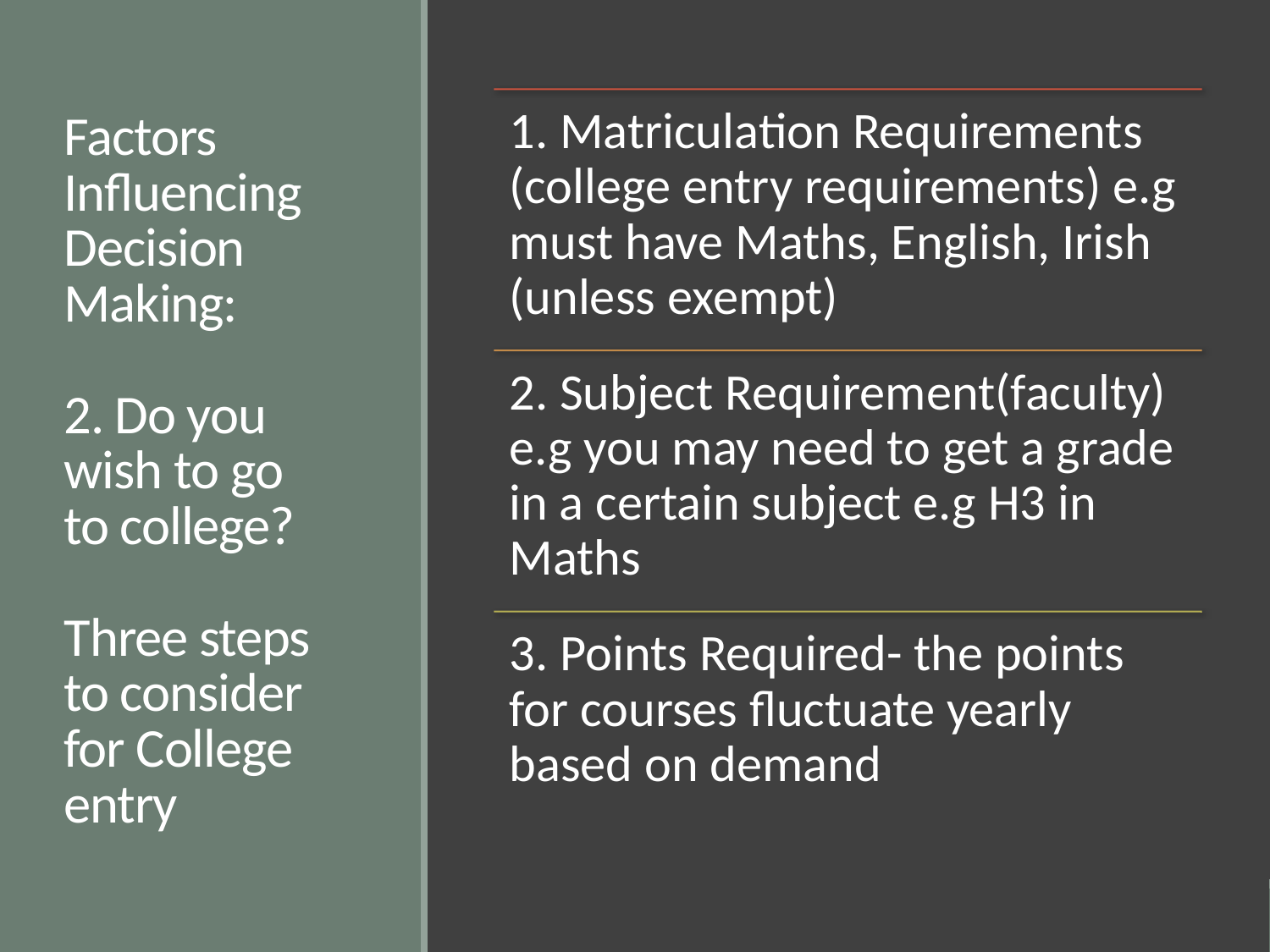

# Factors Influencing  Decision  Making: 2. Do you wish to go to college?  Three steps to consider for College entry
1. Matriculation Requirements (college entry requirements) e.g must have Maths, English, Irish (unless exempt)
2. Subject Requirement(faculty) e.g you may need to get a grade in a certain subject e.g H3 in Maths
3. Points Required- the points for courses fluctuate yearly based on demand